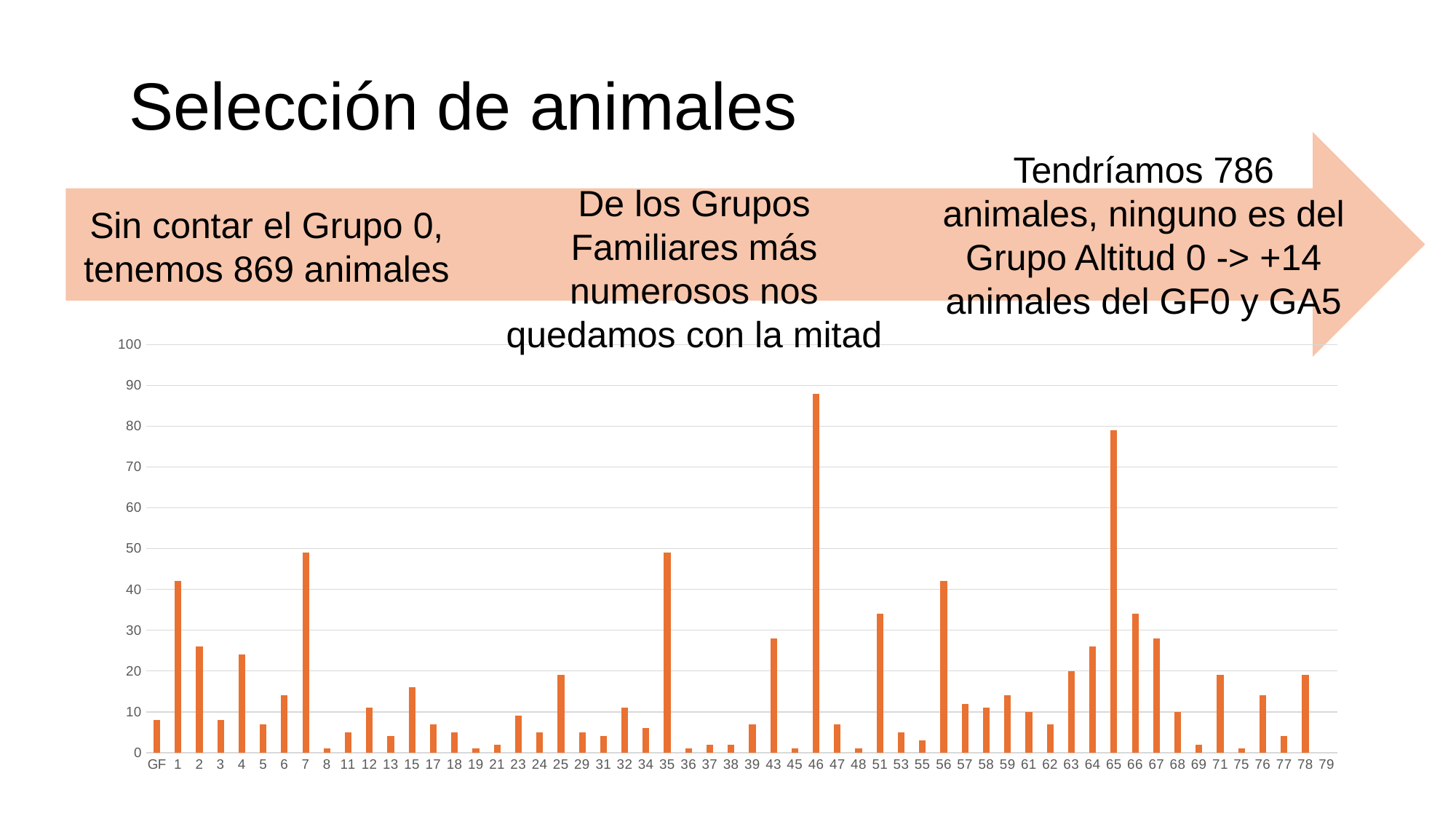

Selección de animales

Tendríamos 786 animales, ninguno es del Grupo Altitud 0 -> +14 animales del GF0 y GA5
De los Grupos Familiares más numerosos nos quedamos con la mitad
Sin contar el Grupo 0, tenemos 869 animales

[unsupported chart]